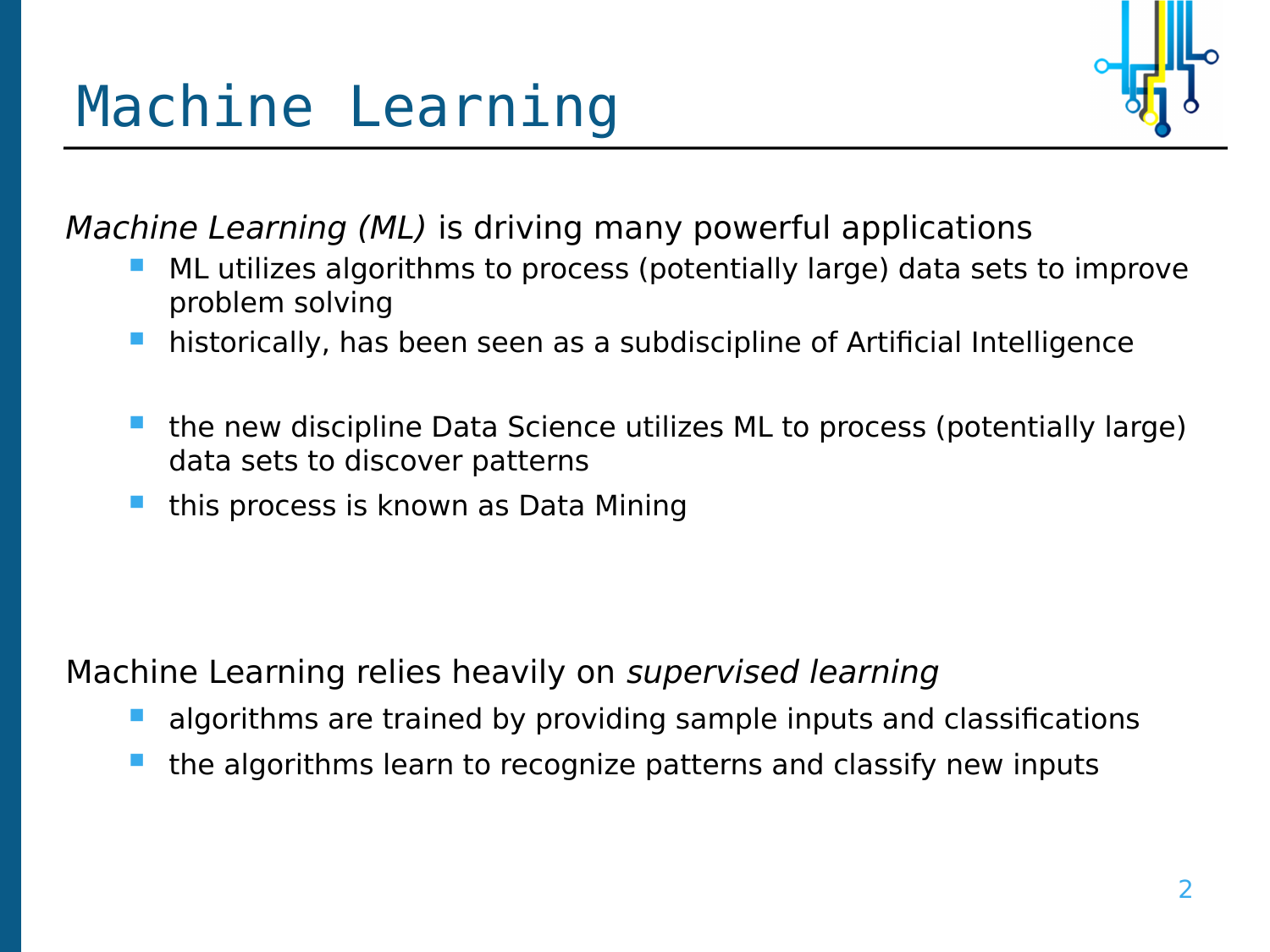

# Machine Learning
Machine Learning (ML) is driving many powerful applications
ML utilizes algorithms to process (potentially large) data sets to improve problem solving
historically, has been seen as a subdiscipline of Artificial Intelligence

the new discipline Data Science utilizes ML to process (potentially large) data sets to discover patterns
this process is known as Data Mining

Machine Learning relies heavily on supervised learning
algorithms are trained by providing sample inputs and classifications
the algorithms learn to recognize patterns and classify new inputs
2